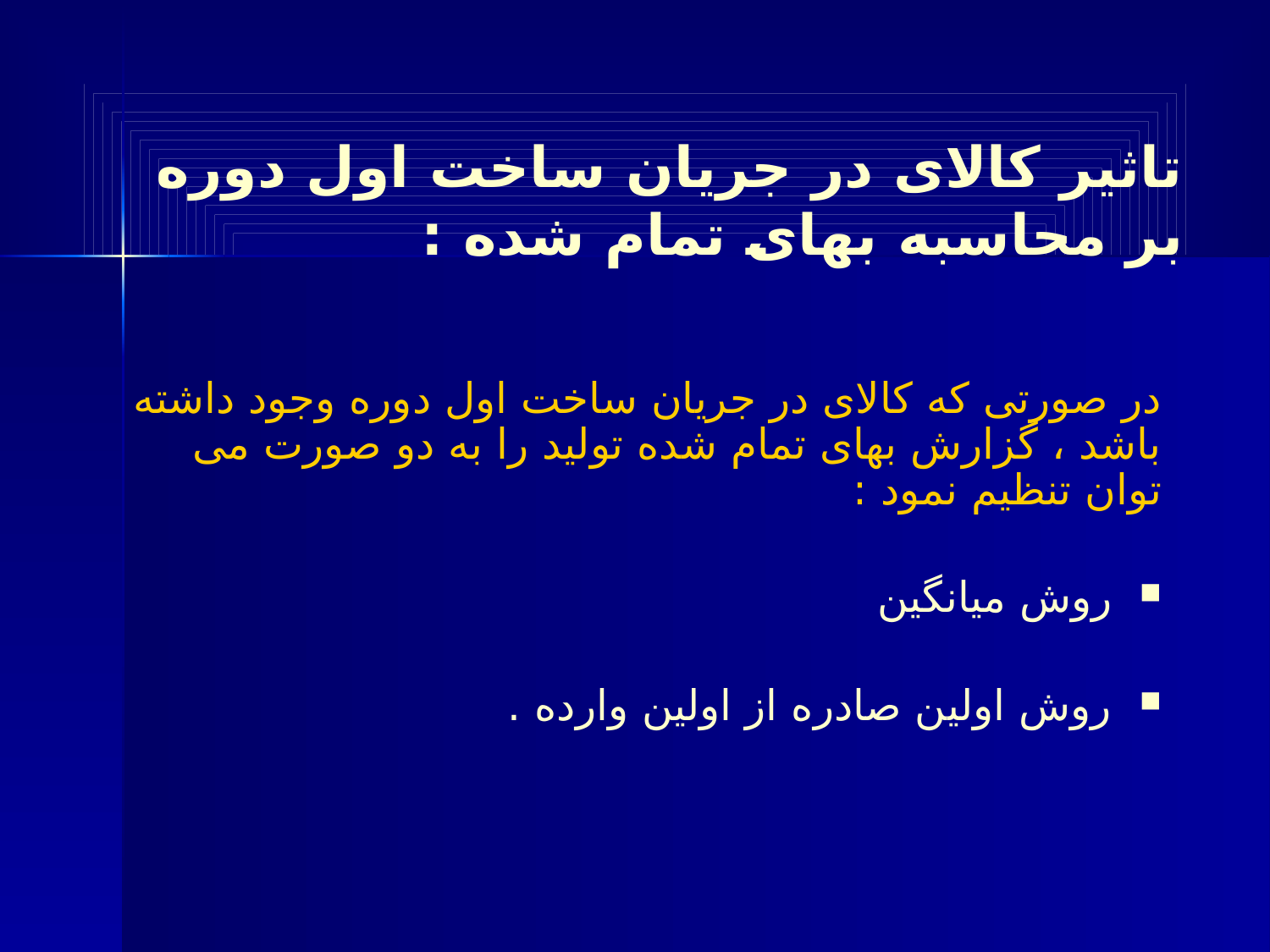

# تاثیر کالای در جریان ساخت اول دوره بر محاسبه بهای تمام شده :
در صورتی که کالای در جریان ساخت اول دوره وجود داشته باشد ، گزارش بهای تمام شده تولید را به دو صورت می توان تنظیم نمود :

  روش میانگین

  روش اولین صادره از اولین وارده .